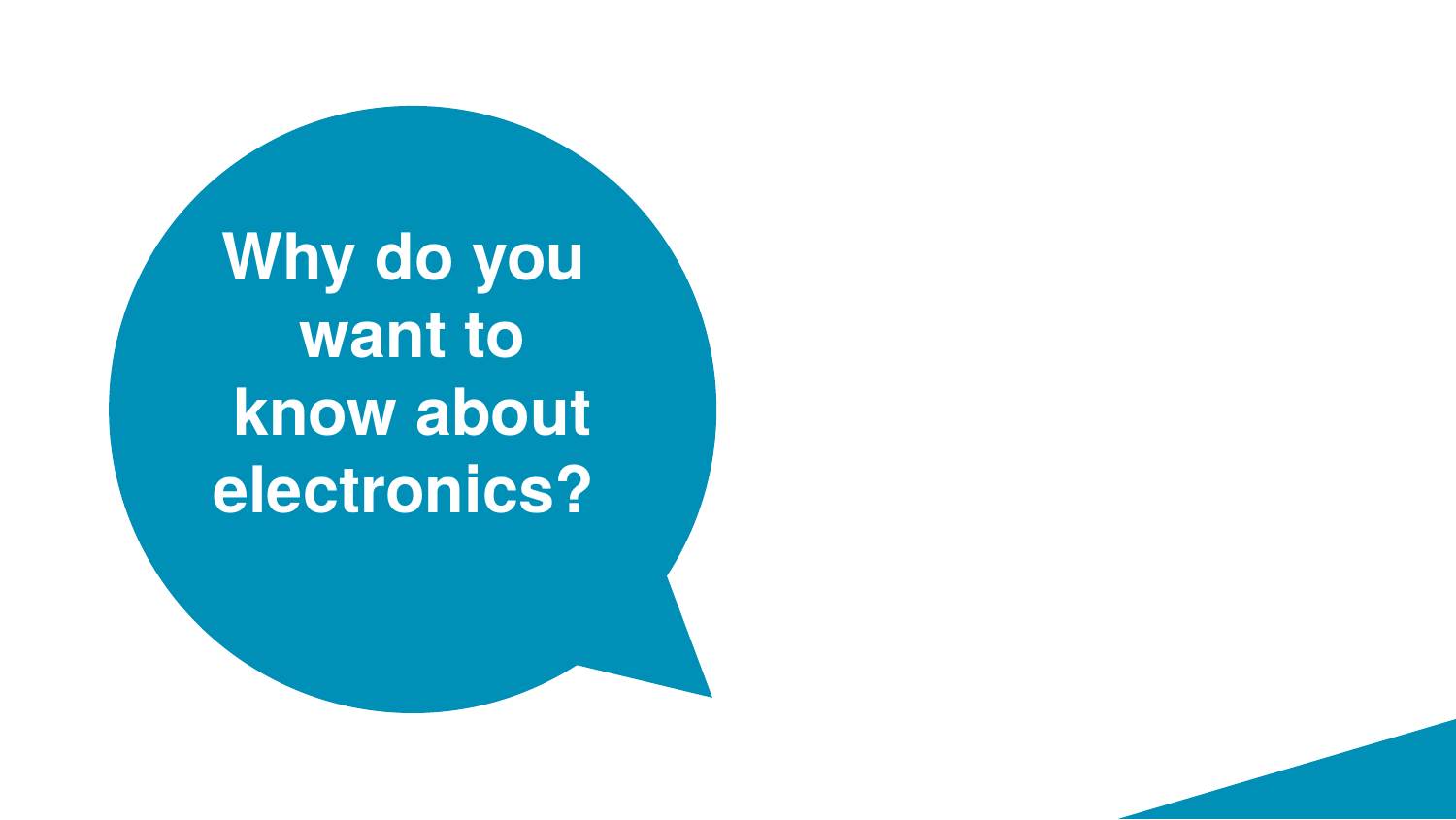

# Why do you want to know about electronics?